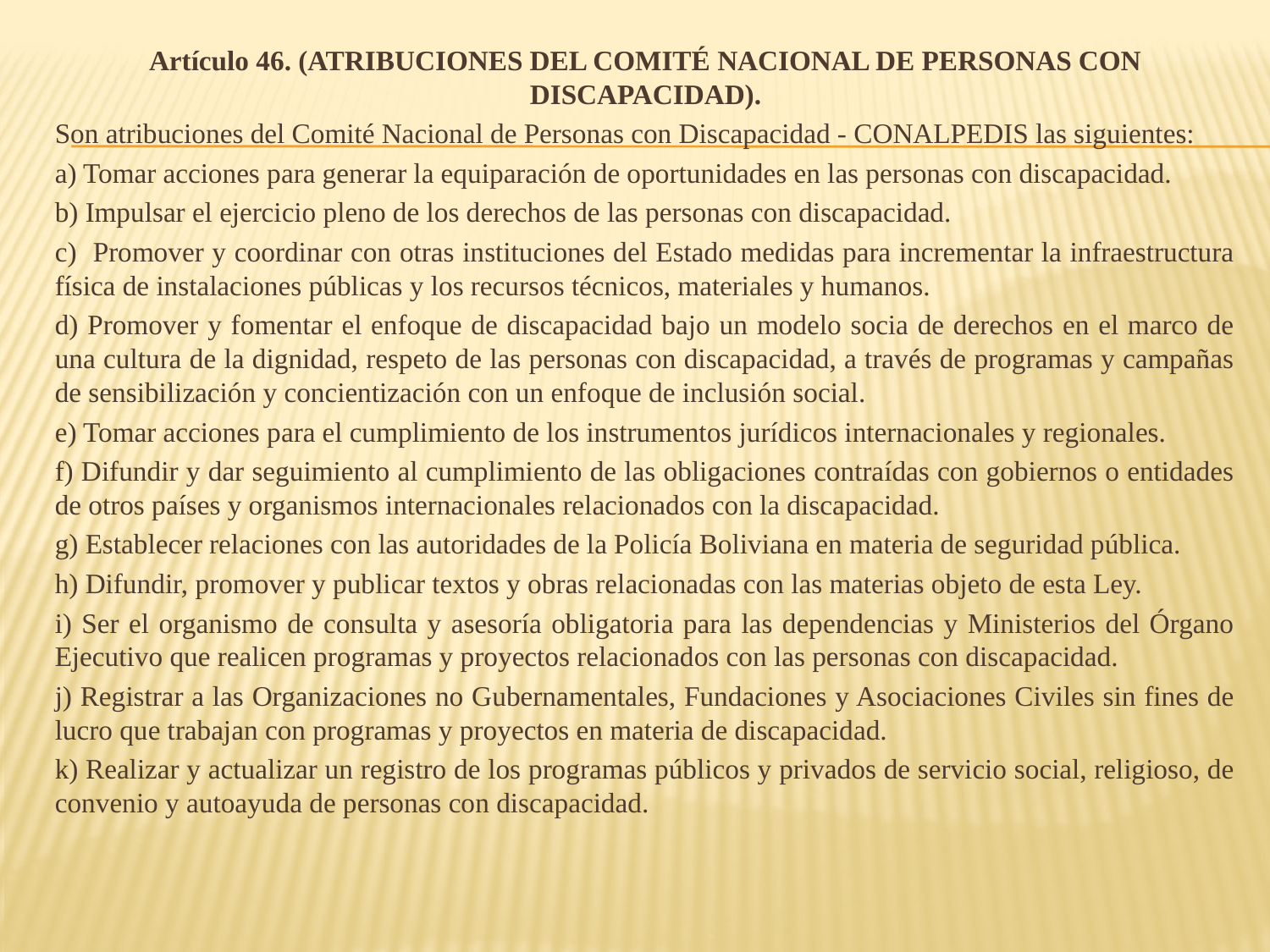

Artículo 46. (ATRIBUCIONES DEL COMITÉ NACIONAL DE PERSONAS CON DISCAPACIDAD).
Son atribuciones del Comité Nacional de Personas con Discapacidad - CONALPEDIS las siguientes:
a) Tomar acciones para generar la equiparación de oportunidades en las personas con discapacidad.
b) Impulsar el ejercicio pleno de los derechos de las personas con discapacidad.
c)  Promover y coordinar con otras instituciones del Estado medidas para incrementar la infraestructura física de instalaciones públicas y los recursos técnicos, materiales y humanos.
d) Promover y fomentar el enfoque de discapacidad bajo un modelo socia de derechos en el marco de una cultura de la dignidad, respeto de las personas con discapacidad, a través de programas y campañas de sensibilización y concientización con un enfoque de inclusión social.
e) Tomar acciones para el cumplimiento de los instrumentos jurídicos internacionales y regionales.
f) Difundir y dar seguimiento al cumplimiento de las obligaciones contraídas con gobiernos o entidades de otros países y organismos internacionales relacionados con la discapacidad.
g) Establecer relaciones con las autoridades de la Policía Boliviana en materia de seguridad pública.
h) Difundir, promover y publicar textos y obras relacionadas con las materias objeto de esta Ley.
i) Ser el organismo de consulta y asesoría obligatoria para las dependencias y Ministerios del Órgano Ejecutivo que realicen programas y proyectos relacionados con las personas con discapacidad.
j) Registrar a las Organizaciones no Gubernamentales, Fundaciones y Asociaciones Civiles sin fines de lucro que trabajan con programas y proyectos en materia de discapacidad.
k) Realizar y actualizar un registro de los programas públicos y privados de servicio social, religioso, de convenio y autoayuda de personas con discapacidad.